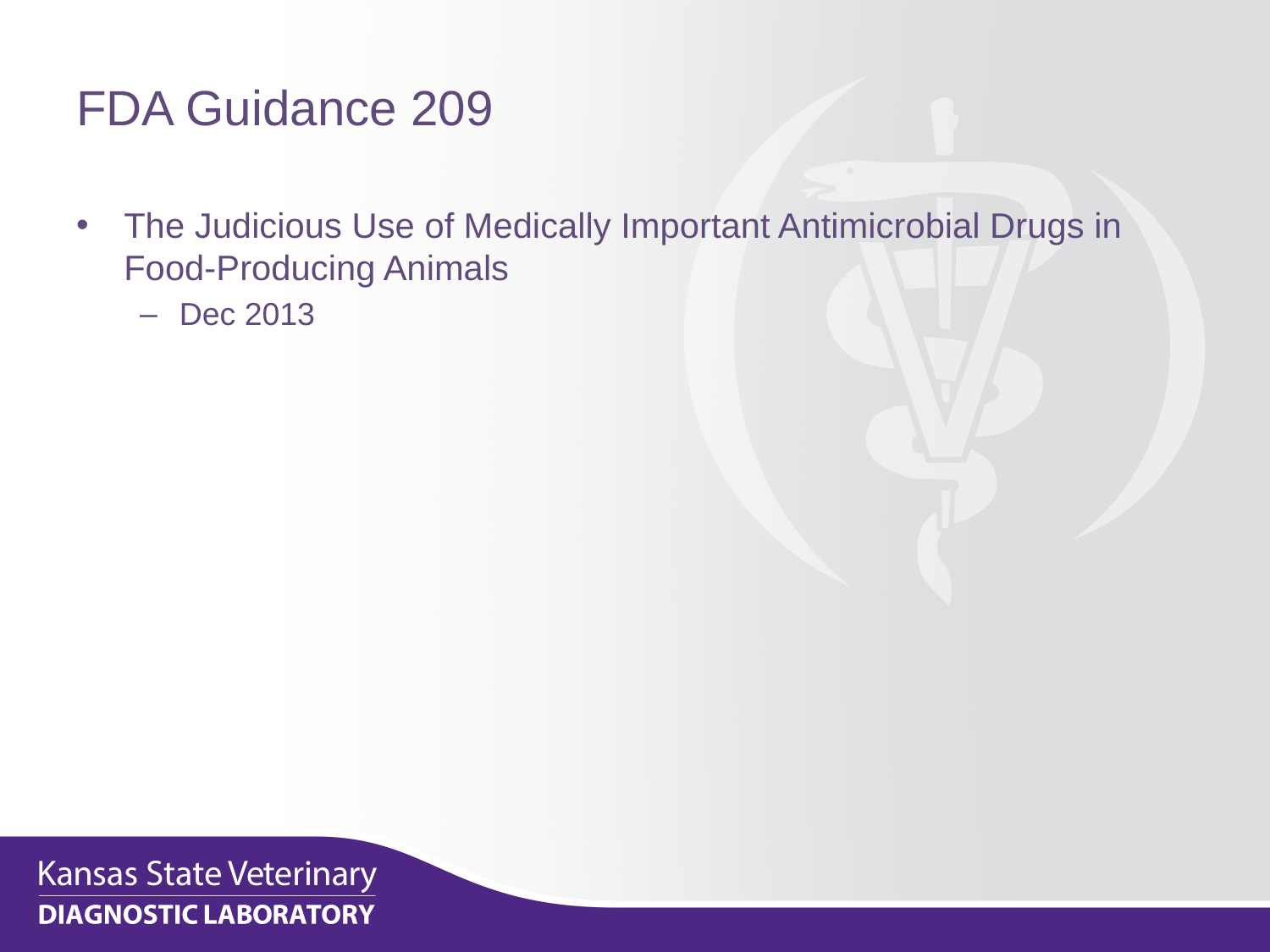

# FDA Guidance 209
The Judicious Use of Medically Important Antimicrobial Drugs in Food-Producing Animals
Dec 2013